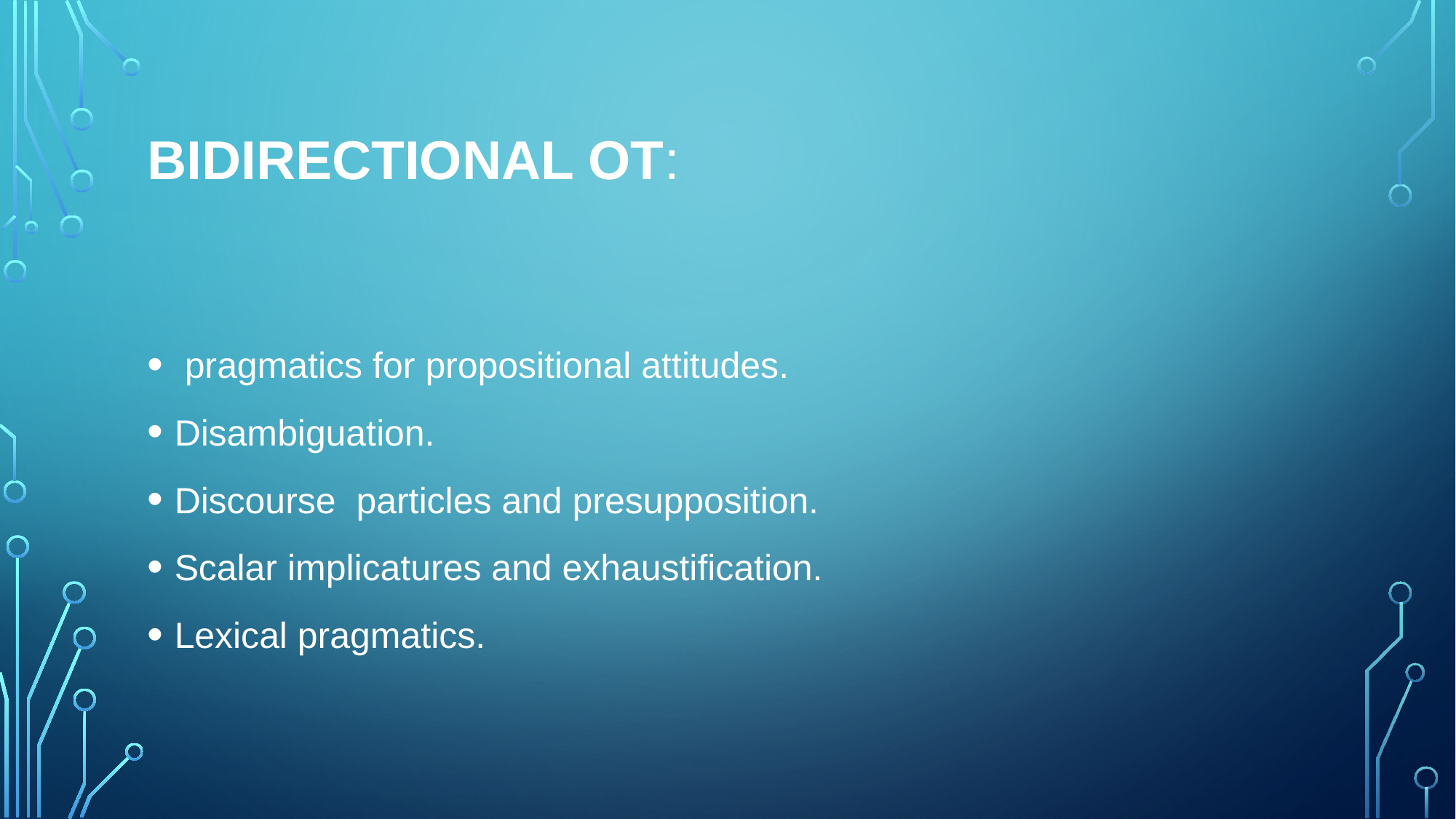

# Bidirectional OT:

 pragmatics for propositional attitudes.
Disambiguation.
Discourse  particles and presupposition.
Scalar implicatures and exhaustification.
Lexical pragmatics.